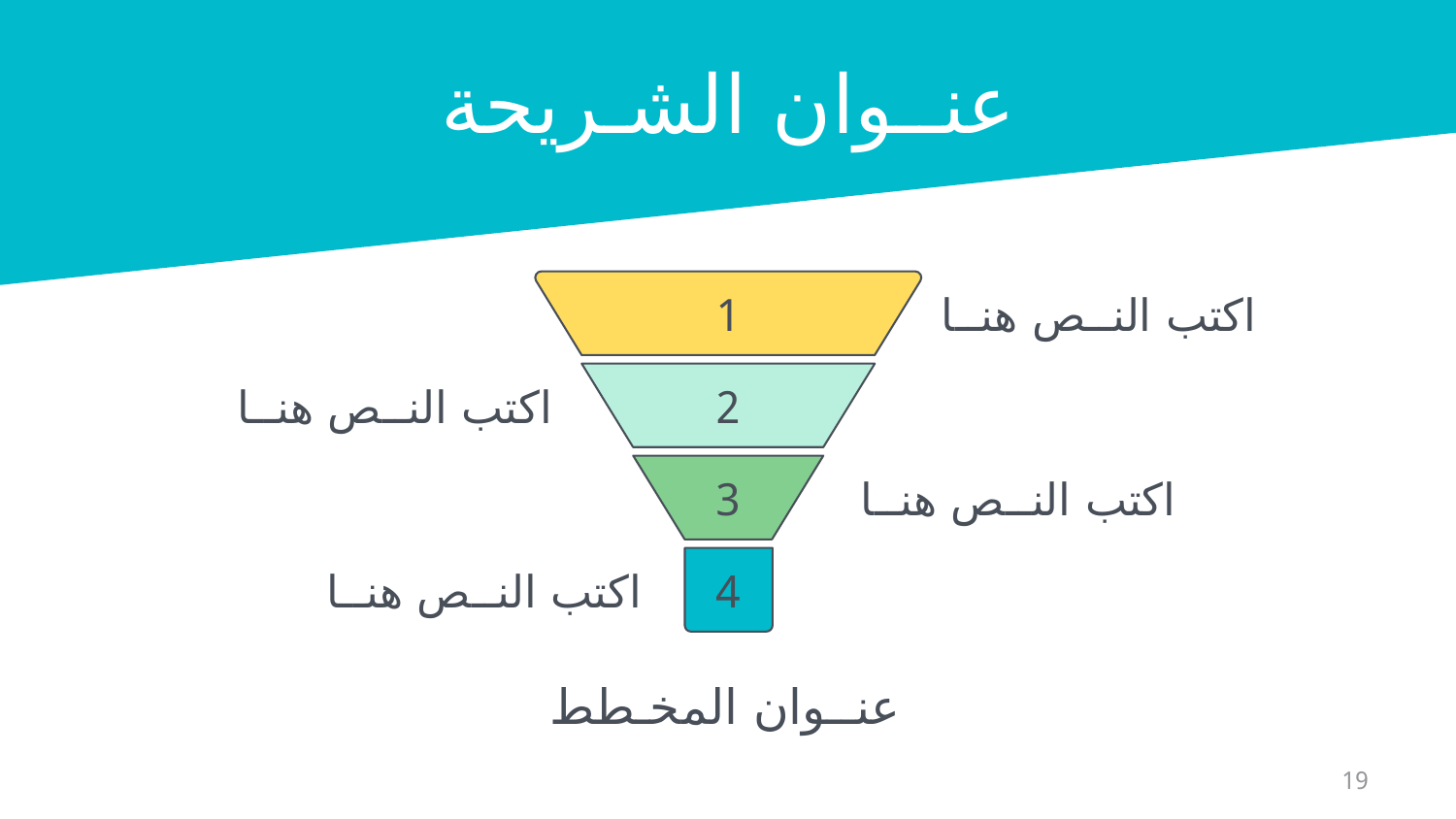

# عنــوان الشـريحة
1
اكتب النــص هنــا
2
اكتب النــص هنــا
3
اكتب النــص هنــا
4
اكتب النــص هنــا
عنــوان المخـطط
19